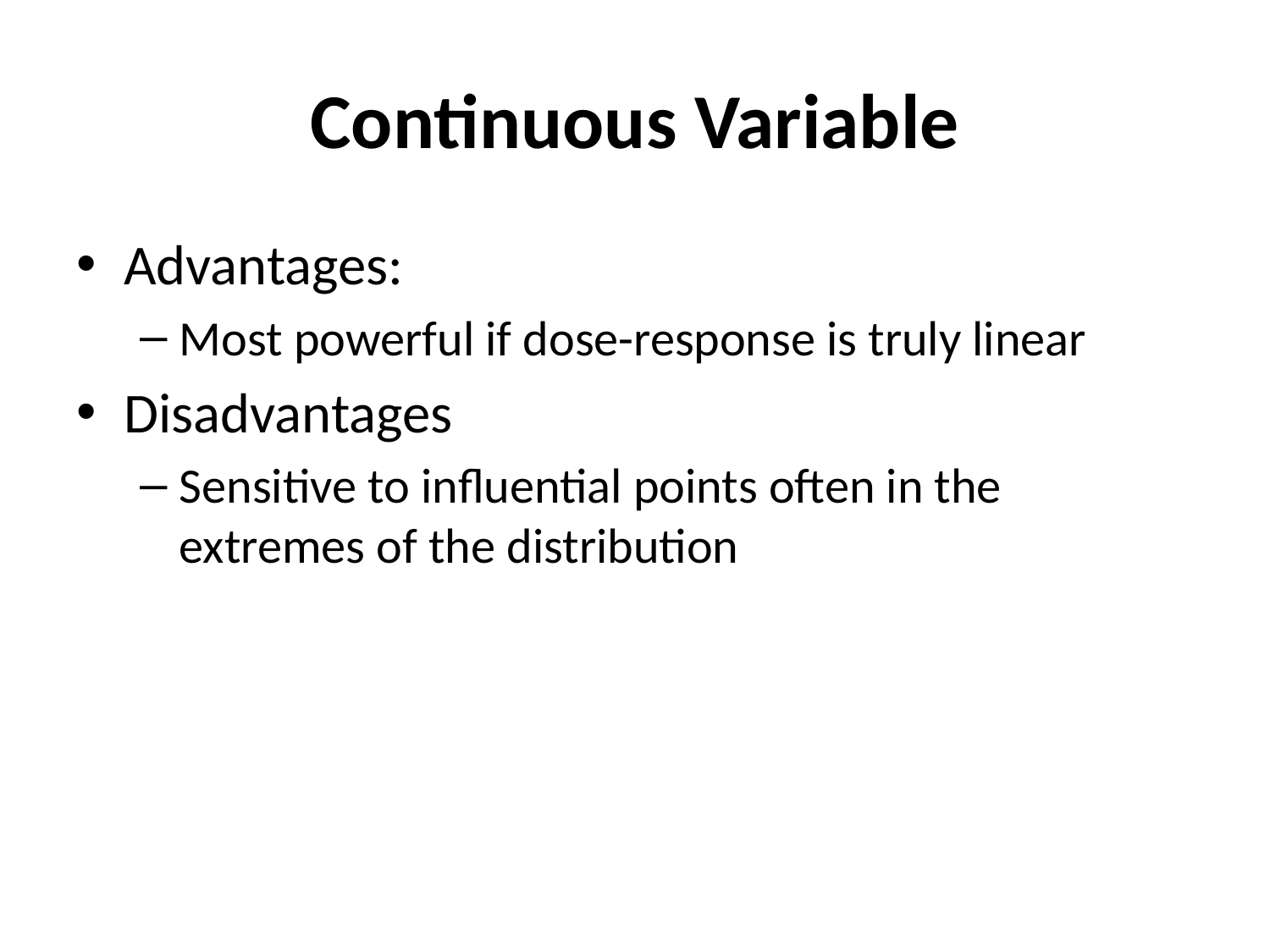

# Continuous Variable
Advantages:
Most powerful if dose-response is truly linear
Disadvantages
Sensitive to influential points often in the extremes of the distribution